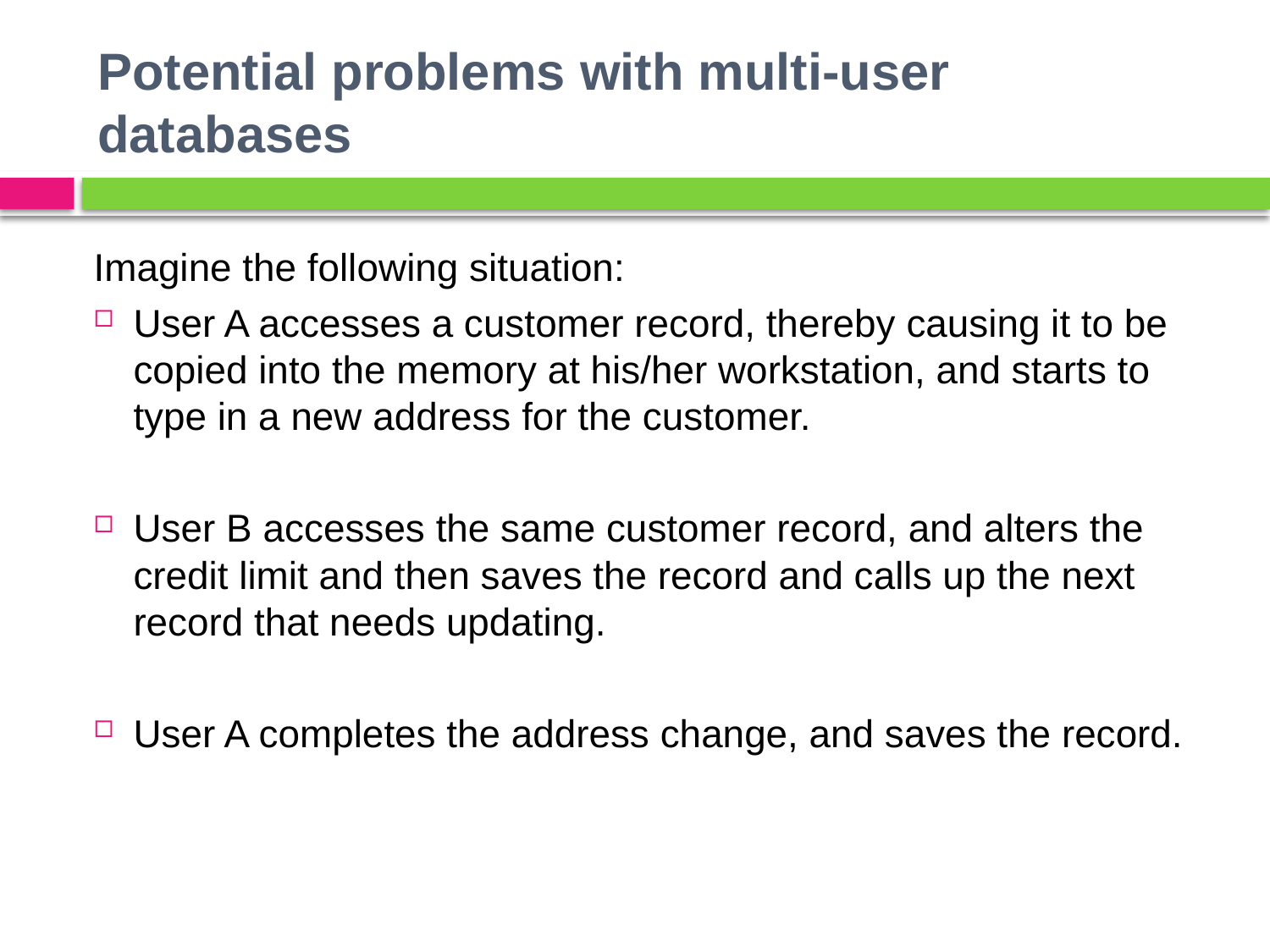

# Potential problems with multi-user databases
Imagine the following situation:
User A accesses a customer record, thereby causing it to be copied into the memory at his/her workstation, and starts to type in a new address for the customer.

User B accesses the same customer record, and alters the credit limit and then saves the record and calls up the next record that needs updating.

User A completes the address change, and saves the record.